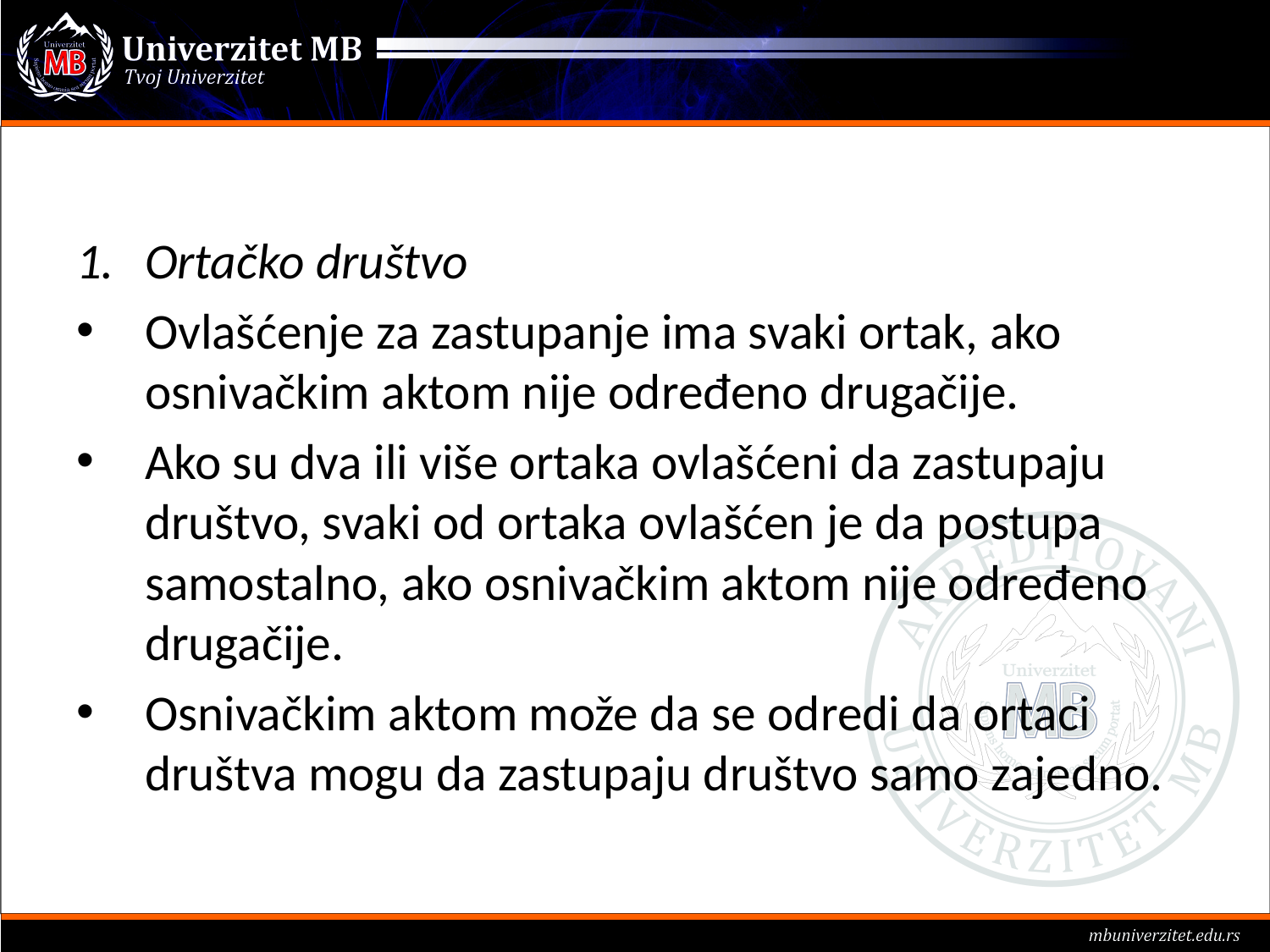

#
Ortačko društvo
Ovlašćenje za zastupanje ima svaki ortak, ako osnivačkim aktom nije određeno drugačije.
Ako su dva ili više ortaka ovlašćeni da zastupaju društvo, svaki od ortaka ovlašćen je da postupa samostalno, ako osnivačkim aktom nije određeno drugačije.
Osnivačkim aktom može da se odredi da ortaci društva mogu da zastupaju društvo samo zajedno.